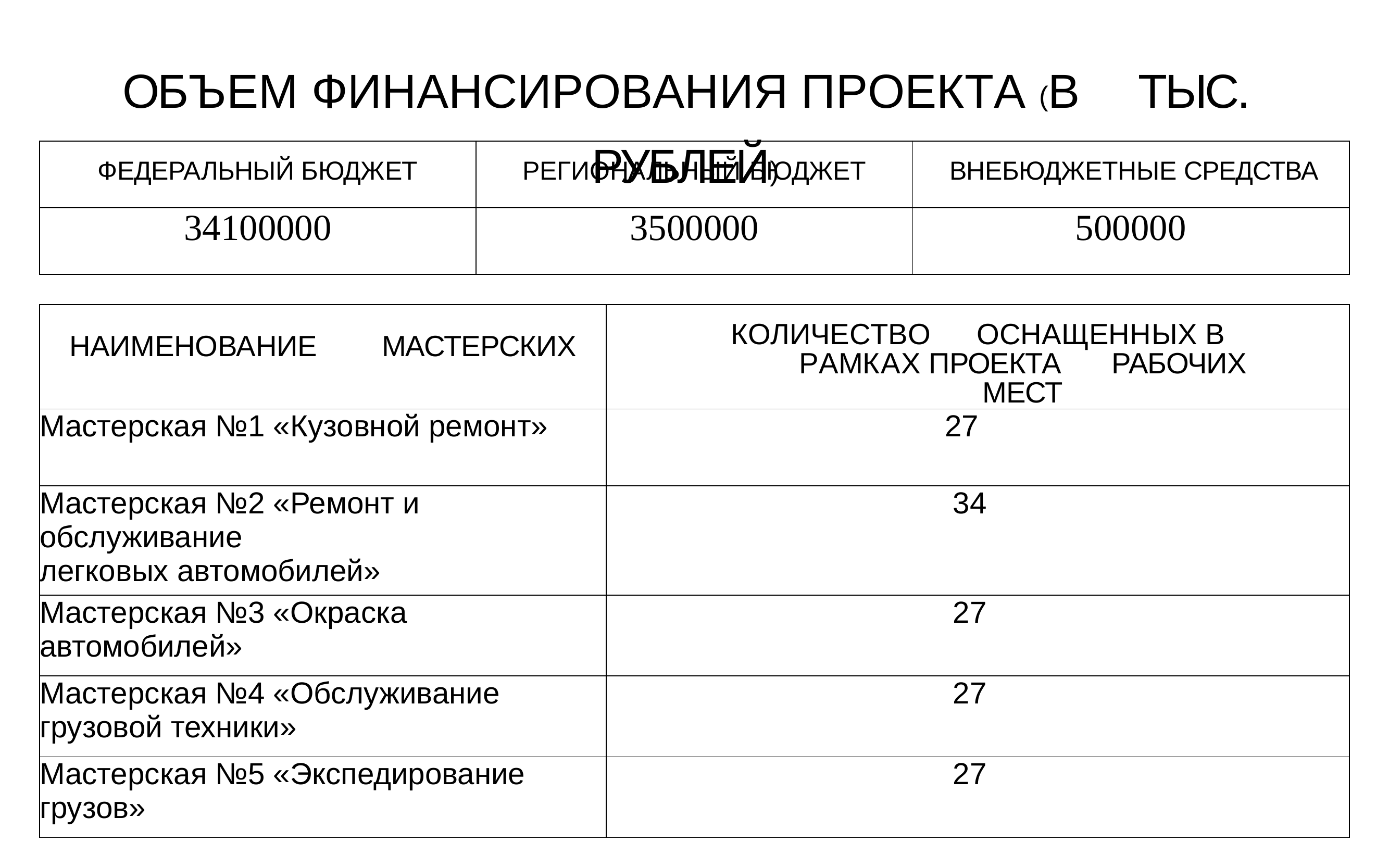

# ОБЪЕМ ФИНАНСИРОВАНИЯ ПРОЕКТА (В	ТЫС. РУБЛЕЙ)
| ФЕДЕРАЛЬНЫЙ БЮДЖЕТ | РЕГИОНАЛЬНЫЙ БЮДЖЕТ | ВНЕБЮДЖЕТНЫЕ СРЕДСТВА |
| --- | --- | --- |
| 34100000 | 3500000 | 500000 |
| НАИМЕНОВАНИЕ МАСТЕРСКИХ | КОЛИЧЕСТВО ОСНАЩЕННЫХ В РАМКАХ ПРОЕКТА РАБОЧИХ МЕСТ |
| --- | --- |
| Мастерская №1 «Кузовной ремонт» | 27 |
| Мастерская №2 «Ремонт и обслуживание легковых автомобилей» | 34 |
| Мастерская №3 «Окраска автомобилей» | 27 |
| Мастерская №4 «Обслуживание грузовой техники» | 27 |
| Мастерская №5 «Экспедирование грузов» | 27 |